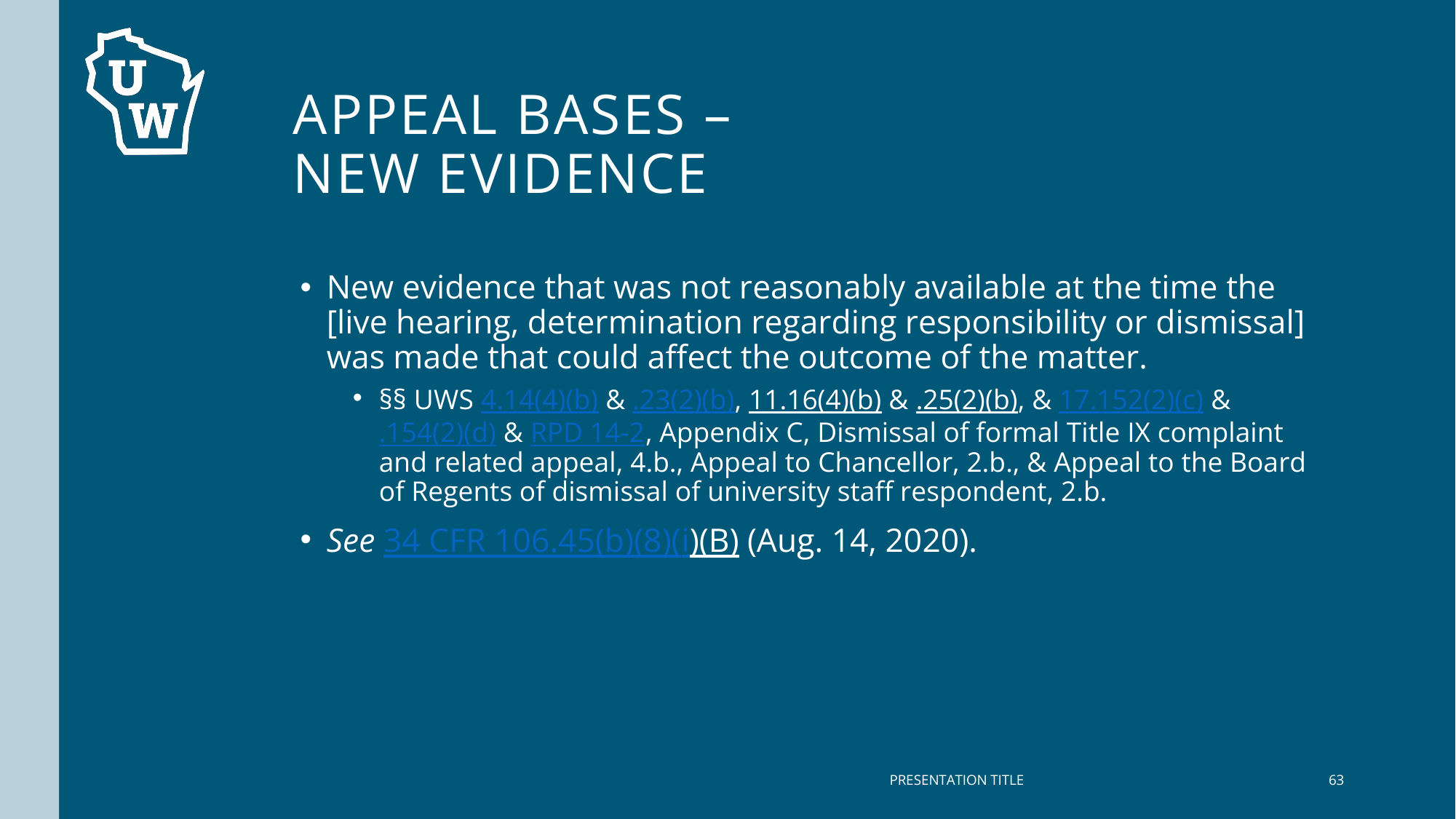

# ApPEAL Bases – New Evidence
New evidence that was not reasonably available at the time the [live hearing, determination regarding responsibility or dismissal] was made that could affect the outcome of the matter.
§§ UWS 4.14(4)(b) & .23(2)(b), 11.16(4)(b) & .25(2)(b), & 17.152(2)(c) & .154(2)(d) & RPD 14-2, Appendix C, Dismissal of formal Title IX complaint and related appeal, 4.b., Appeal to Chancellor, 2.b., & Appeal to the Board of Regents of dismissal of university staff respondent, 2.b.
See 34 CFR 106.45(b)(8)(i)(B) (Aug. 14, 2020).

PRESENTATION TITLE
63